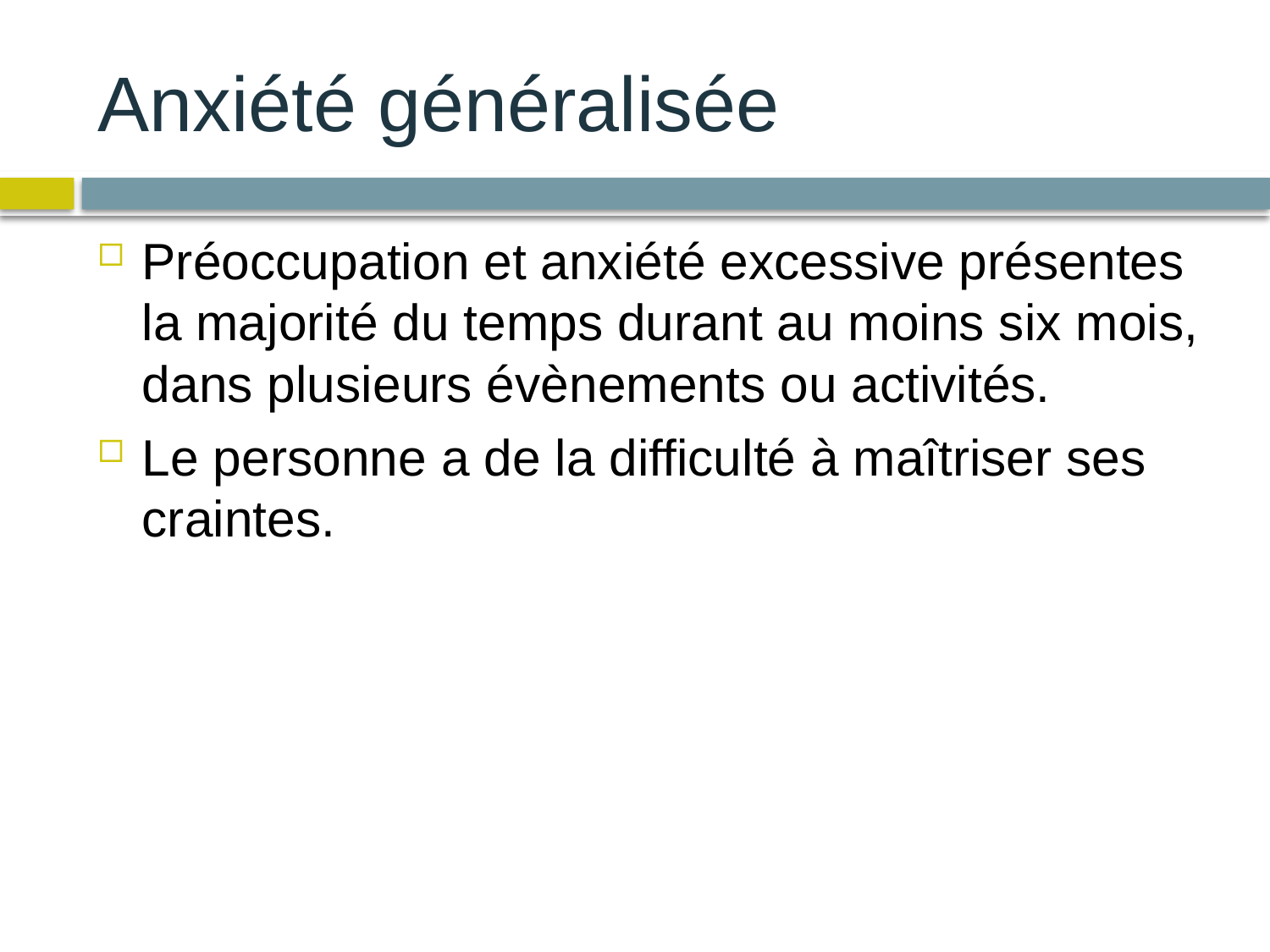

# Anxiété généralisée
Préoccupation et anxiété excessive présentes la majorité du temps durant au moins six mois, dans plusieurs évènements ou activités.
Le personne a de la difficulté à maîtriser ses craintes.